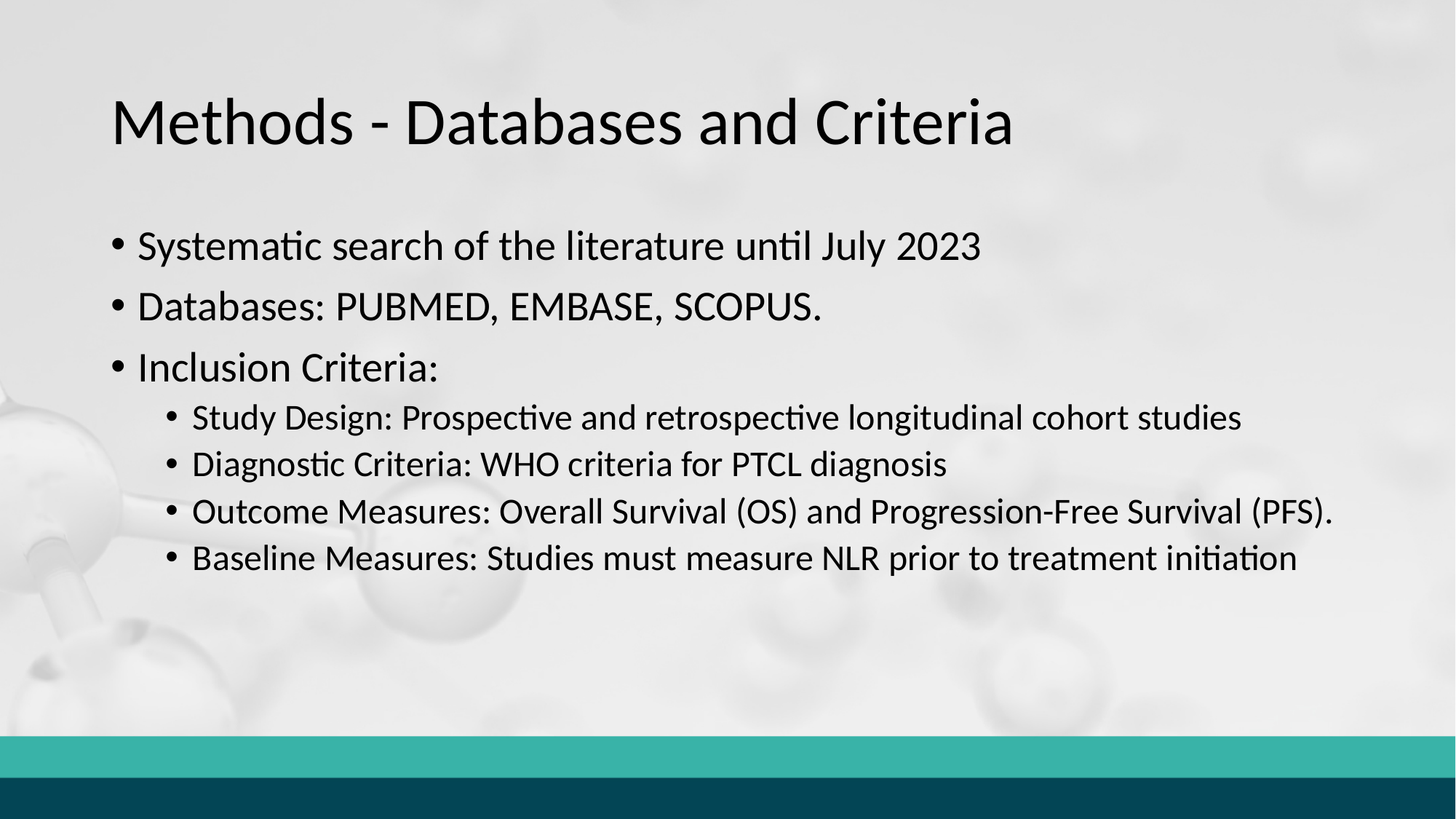

# Methods - Databases and Criteria
Systematic search of the literature until July 2023
Databases: PUBMED, EMBASE, SCOPUS.
Inclusion Criteria:
Study Design: Prospective and retrospective longitudinal cohort studies
Diagnostic Criteria: WHO criteria for PTCL diagnosis
Outcome Measures: Overall Survival (OS) and Progression-Free Survival (PFS).
Baseline Measures: Studies must measure NLR prior to treatment initiation